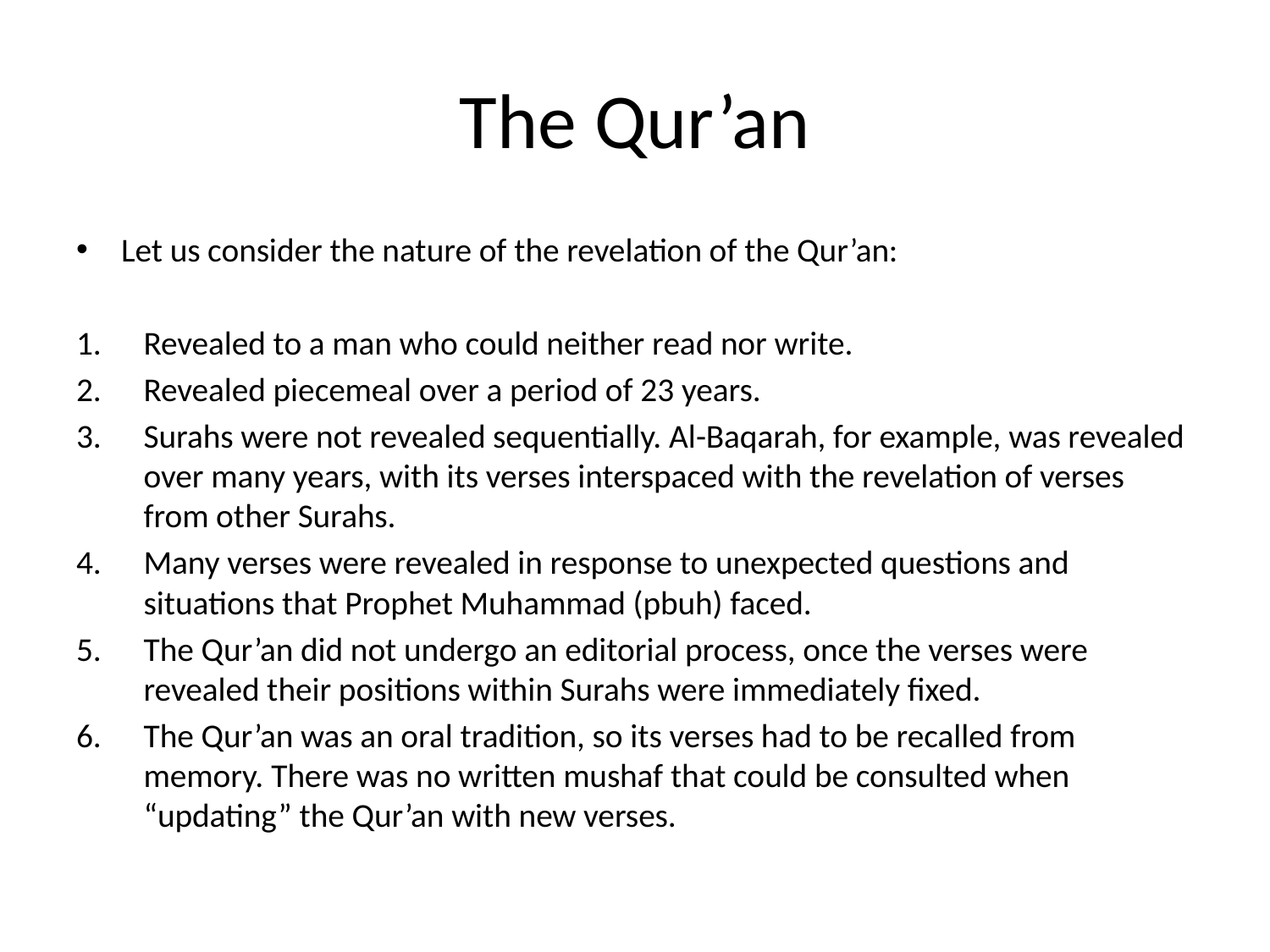

# The Qur’an
Let us consider the nature of the revelation of the Qur’an:

Revealed to a man who could neither read nor write.
Revealed piecemeal over a period of 23 years.
Surahs were not revealed sequentially. Al-Baqarah, for example, was revealed over many years, with its verses interspaced with the revelation of verses from other Surahs.
Many verses were revealed in response to unexpected questions and situations that Prophet Muhammad (pbuh) faced.
The Qur’an did not undergo an editorial process, once the verses were revealed their positions within Surahs were immediately fixed.
The Qur’an was an oral tradition, so its verses had to be recalled from memory. There was no written mushaf that could be consulted when “updating” the Qur’an with new verses.